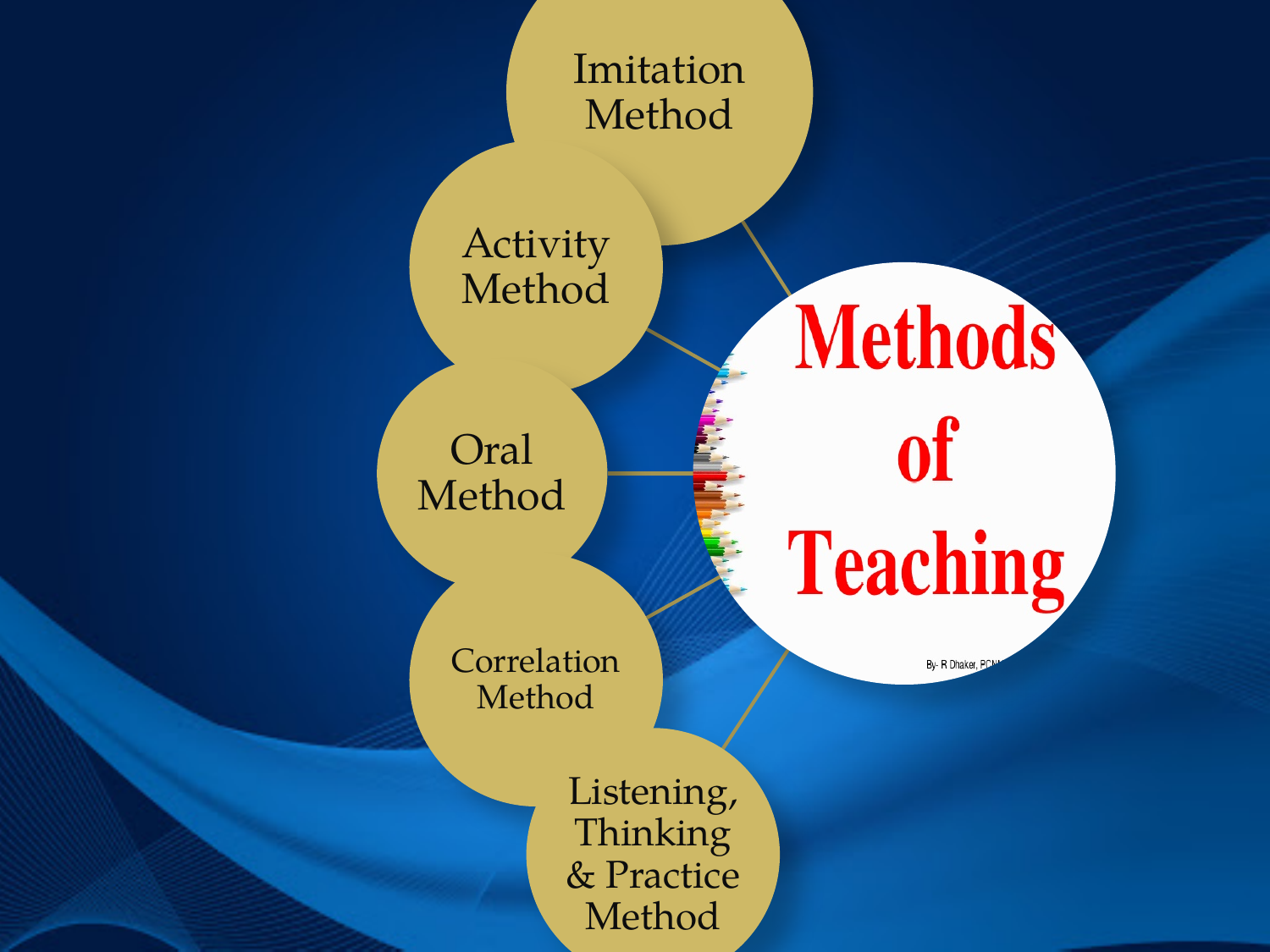

Imitation Method
Activity Method
Oral Method
Correlation Method
Listening, Thinking & Practice Method